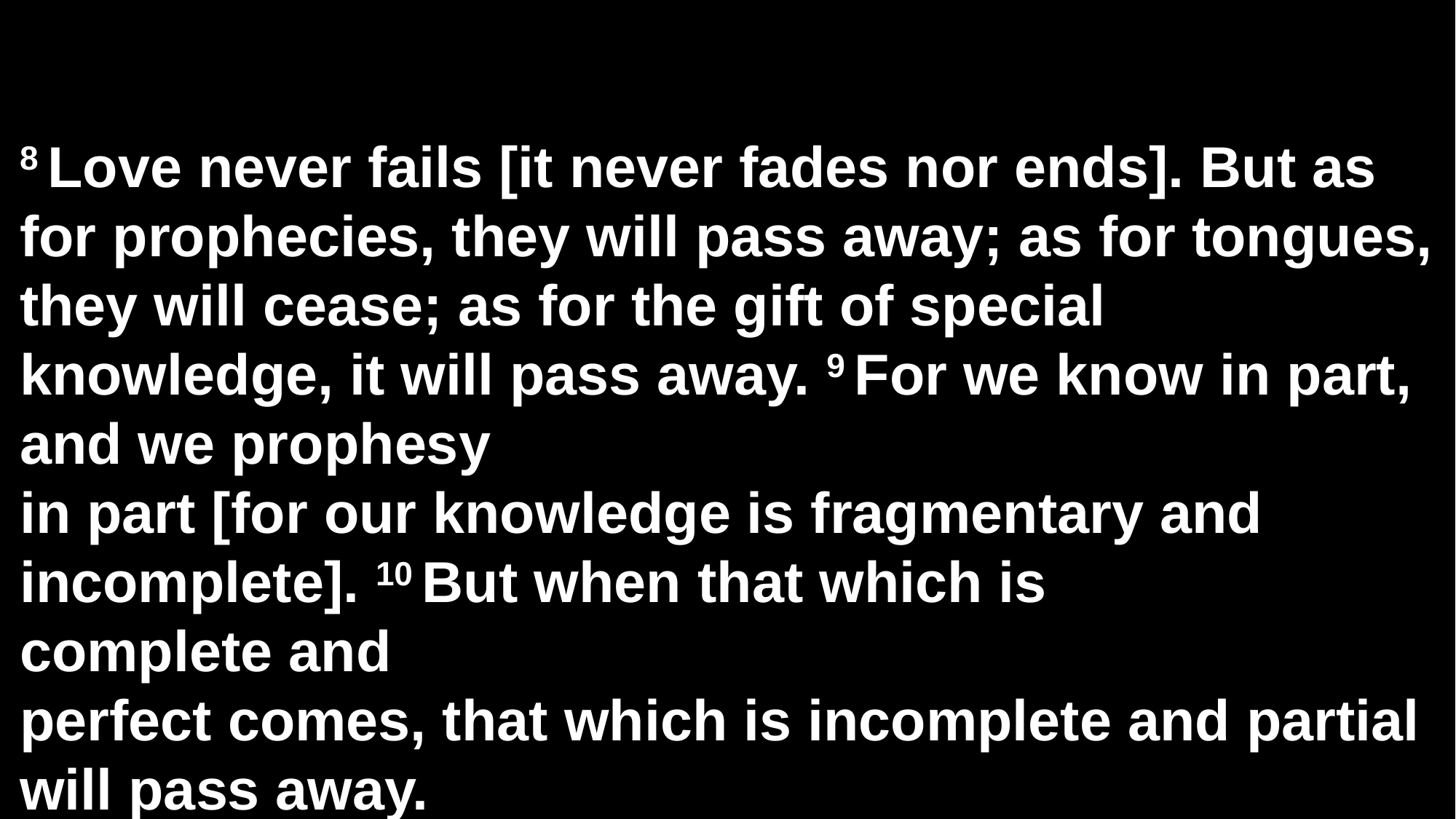

8 Love never fails [it never fades nor ends]. But as for prophecies, they will pass away; as for tongues, they will cease; as for the gift of special knowledge, it will pass away. 9 For we know in part, and we prophesy
in part [for our knowledge is fragmentary and incomplete]. 10 But when that which is complete and
perfect comes, that which is incomplete and partial will pass away.